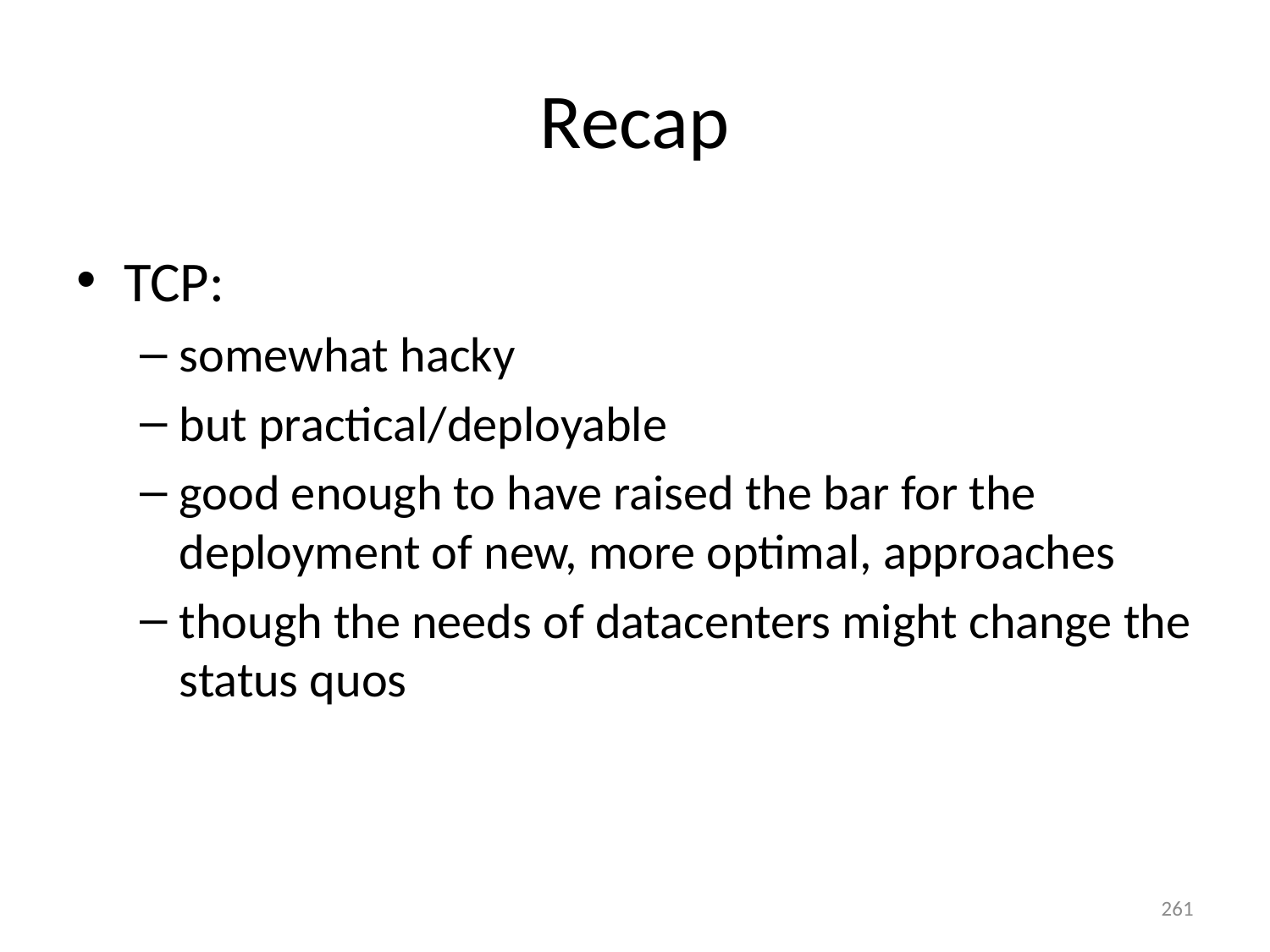

# Recap
TCP:
somewhat hacky
but practical/deployable
good enough to have raised the bar for the deployment of new, more optimal, approaches
though the needs of datacenters might change the status quos

261